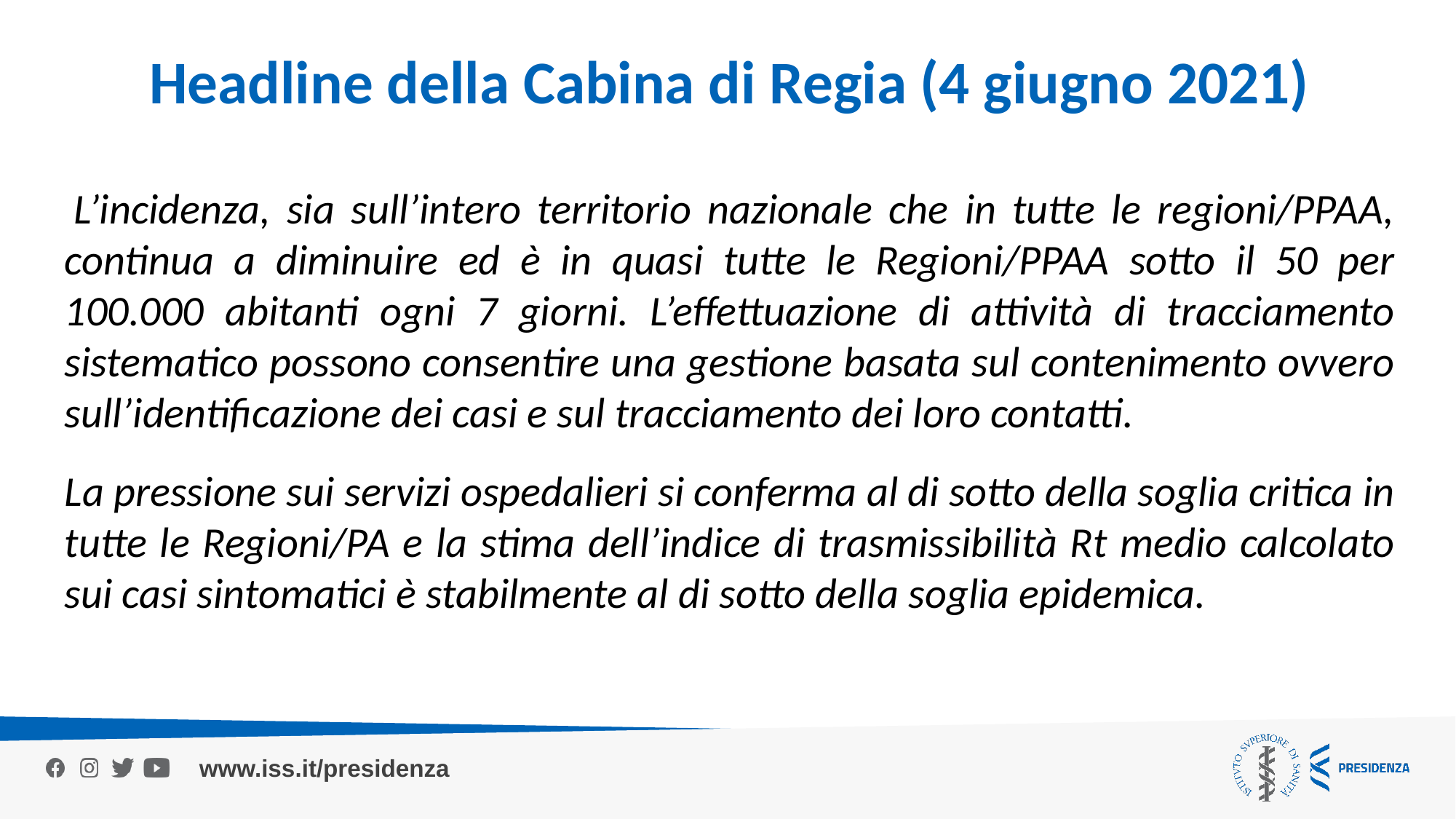

Headline della Cabina di Regia (4 giugno 2021)
 L’incidenza, sia sull’intero territorio nazionale che in tutte le regioni/PPAA, continua a diminuire ed è in quasi tutte le Regioni/PPAA sotto il 50 per 100.000 abitanti ogni 7 giorni. L’effettuazione di attività di tracciamento sistematico possono consentire una gestione basata sul contenimento ovvero sull’identificazione dei casi e sul tracciamento dei loro contatti.
La pressione sui servizi ospedalieri si conferma al di sotto della soglia critica in tutte le Regioni/PA e la stima dell’indice di trasmissibilità Rt medio calcolato sui casi sintomatici è stabilmente al di sotto della soglia epidemica.